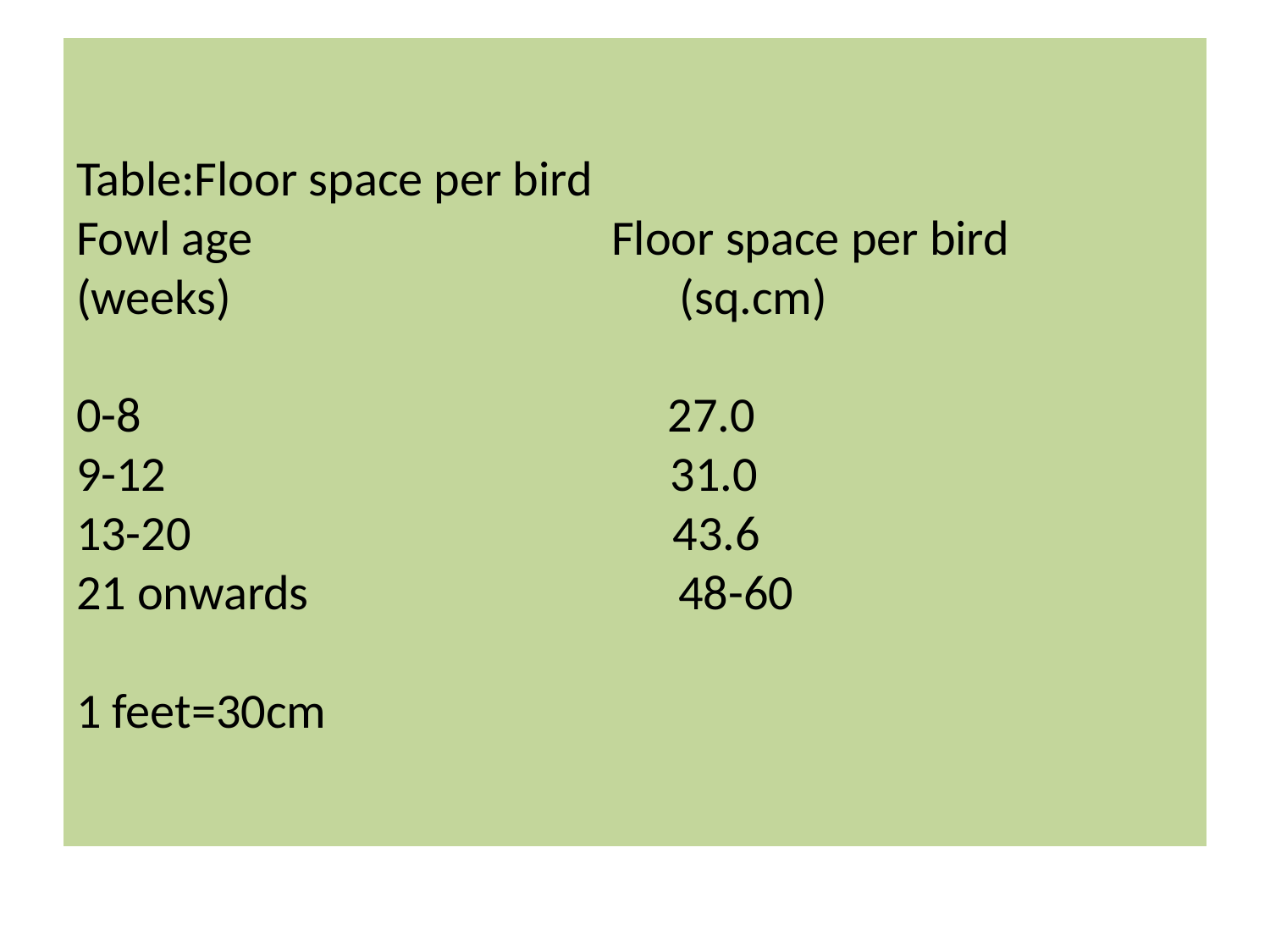

# Table:Floor space per bird Fowl age                                Floor space per bird (weeks)                                        (sq.cm) 0-8                                               27.0 9-12                                             31.0 13-20                                           43.6 21 onwards                                 48-60 1 feet=30cm